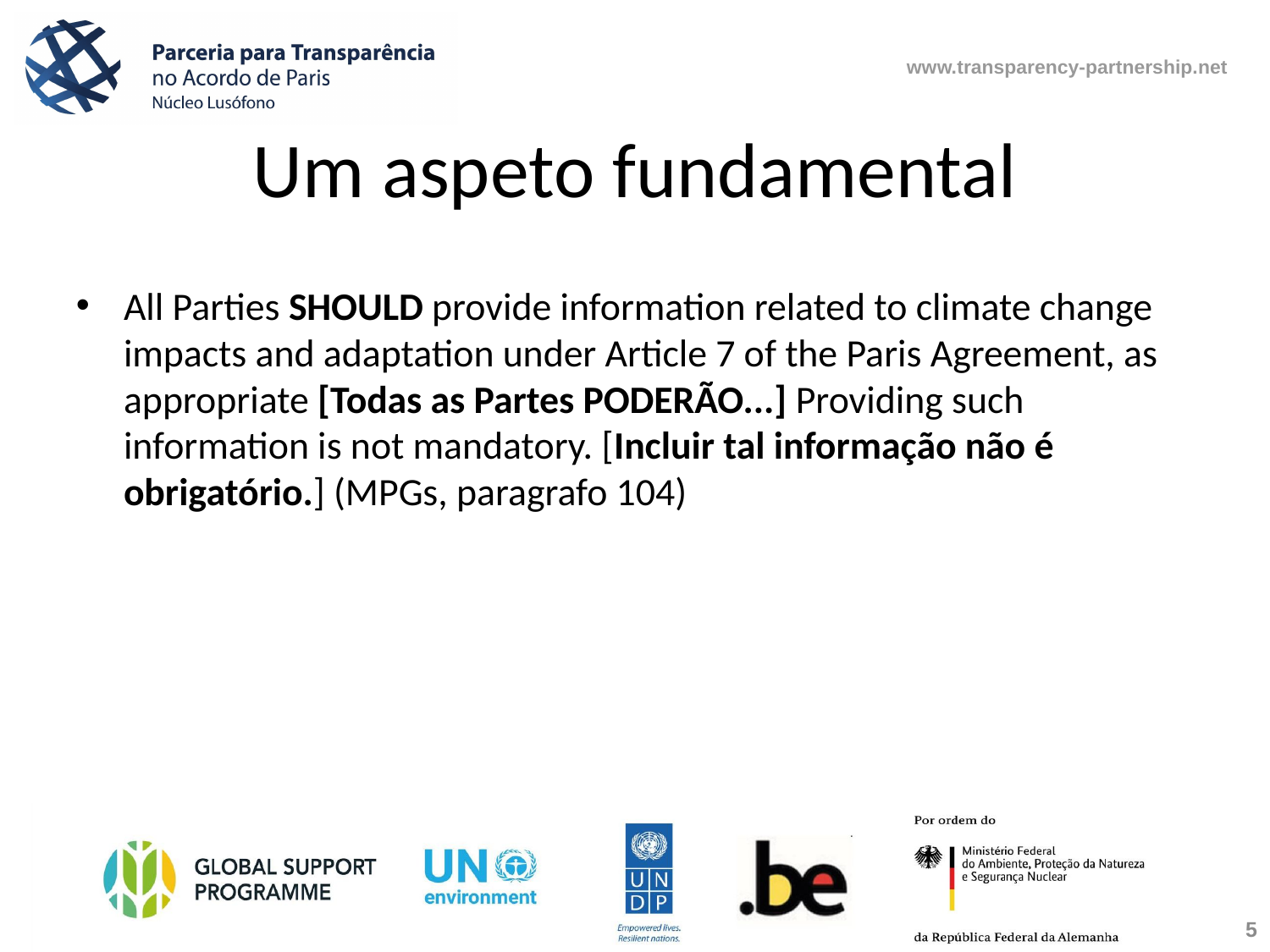

# Um aspeto fundamental
All Parties SHOULD provide information related to climate change impacts and adaptation under Article 7 of the Paris Agreement, as appropriate [Todas as Partes PODERÃO...] Providing such information is not mandatory. [Incluir tal informação não é obrigatório.] (MPGs, paragrafo 104)

5